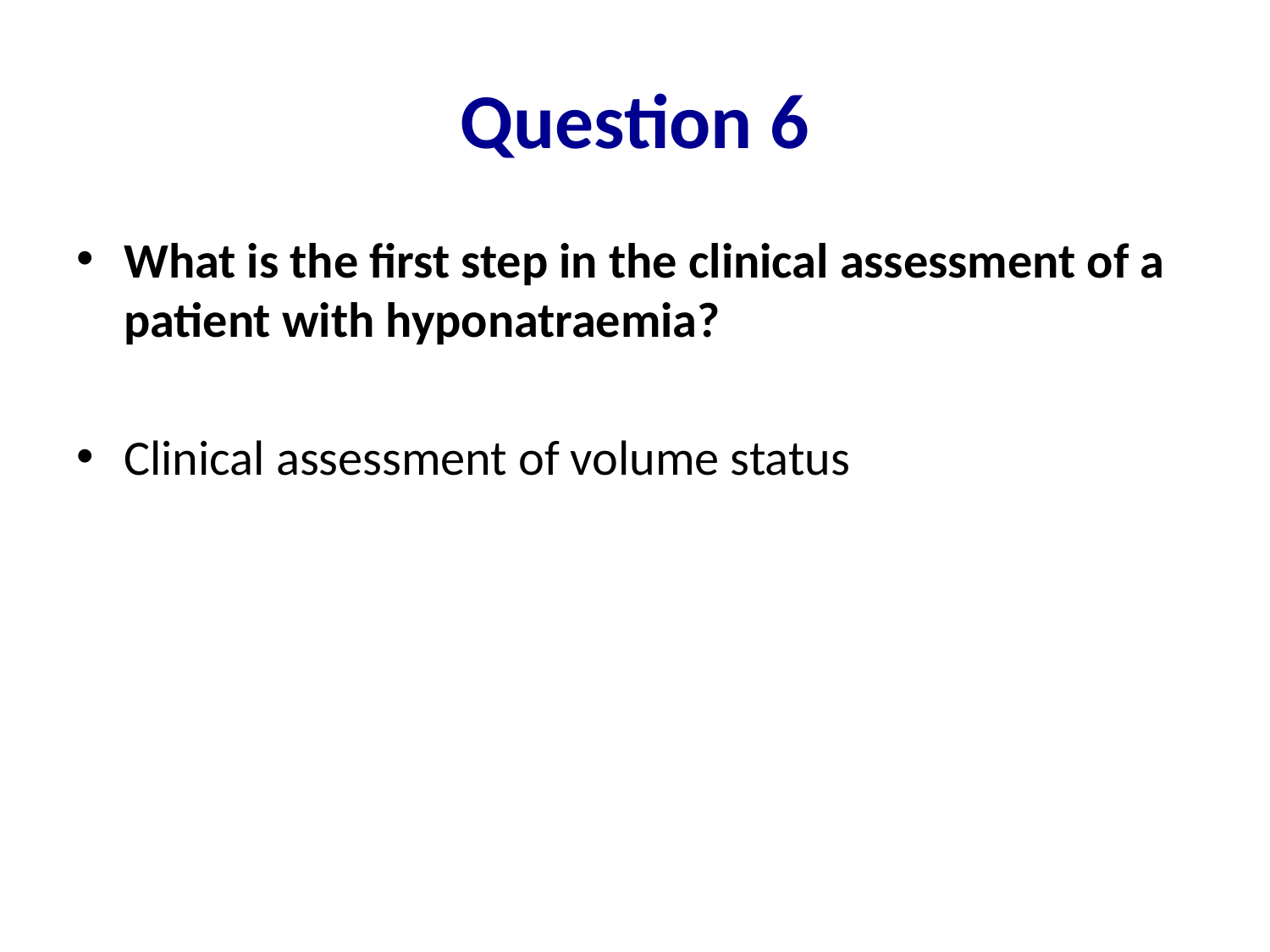

# Question 6
What is the first step in the clinical assessment of a patient with hyponatraemia?

Clinical assessment of volume status